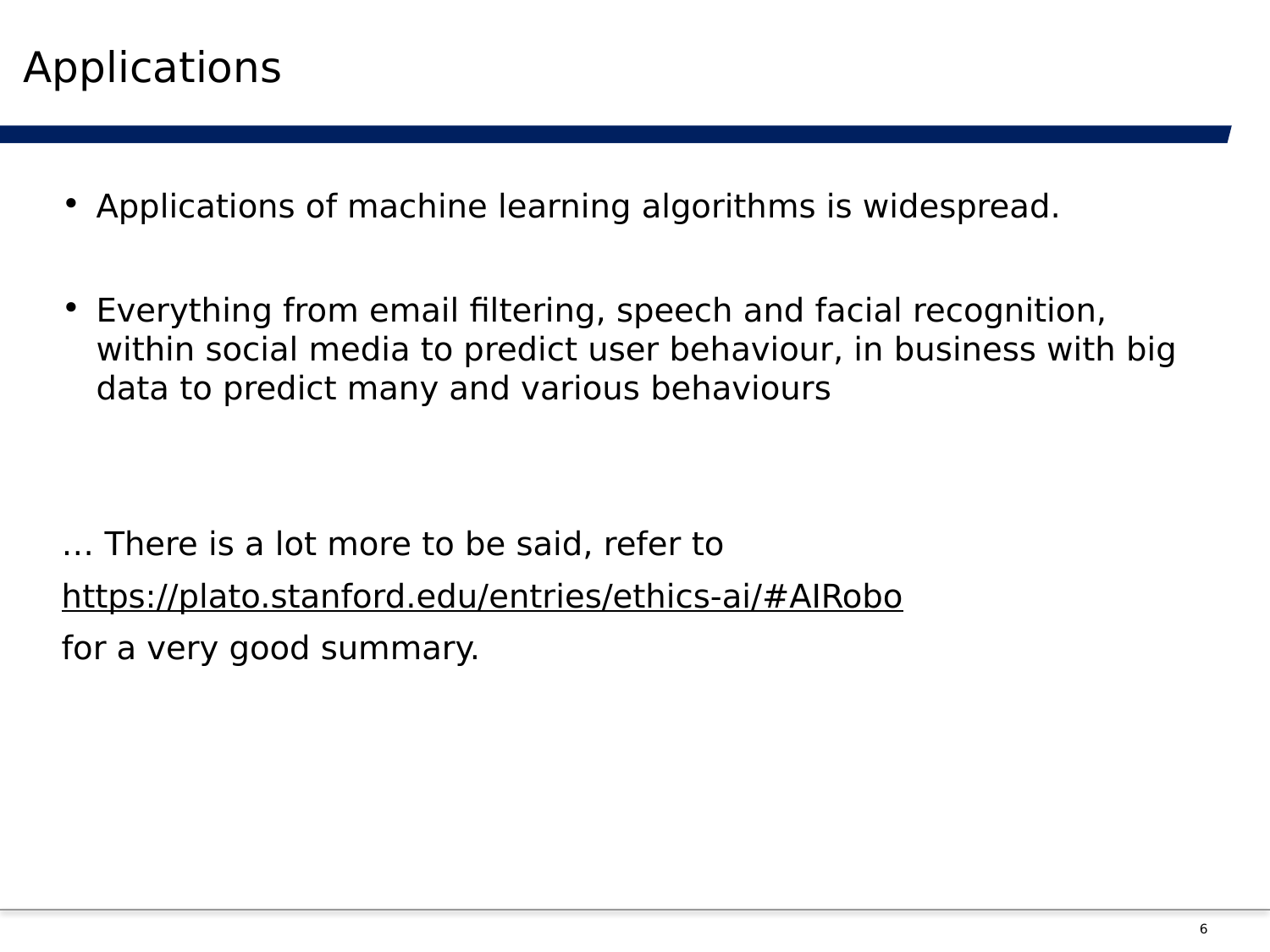

# Applications
Applications of machine learning algorithms is widespread.

Everything from email filtering, speech and facial recognition, within social media to predict user behaviour, in business with big data to predict many and various behaviours

… There is a lot more to be said, refer to
https://plato.stanford.edu/entries/ethics-ai/#AIRobo
for a very good summary.